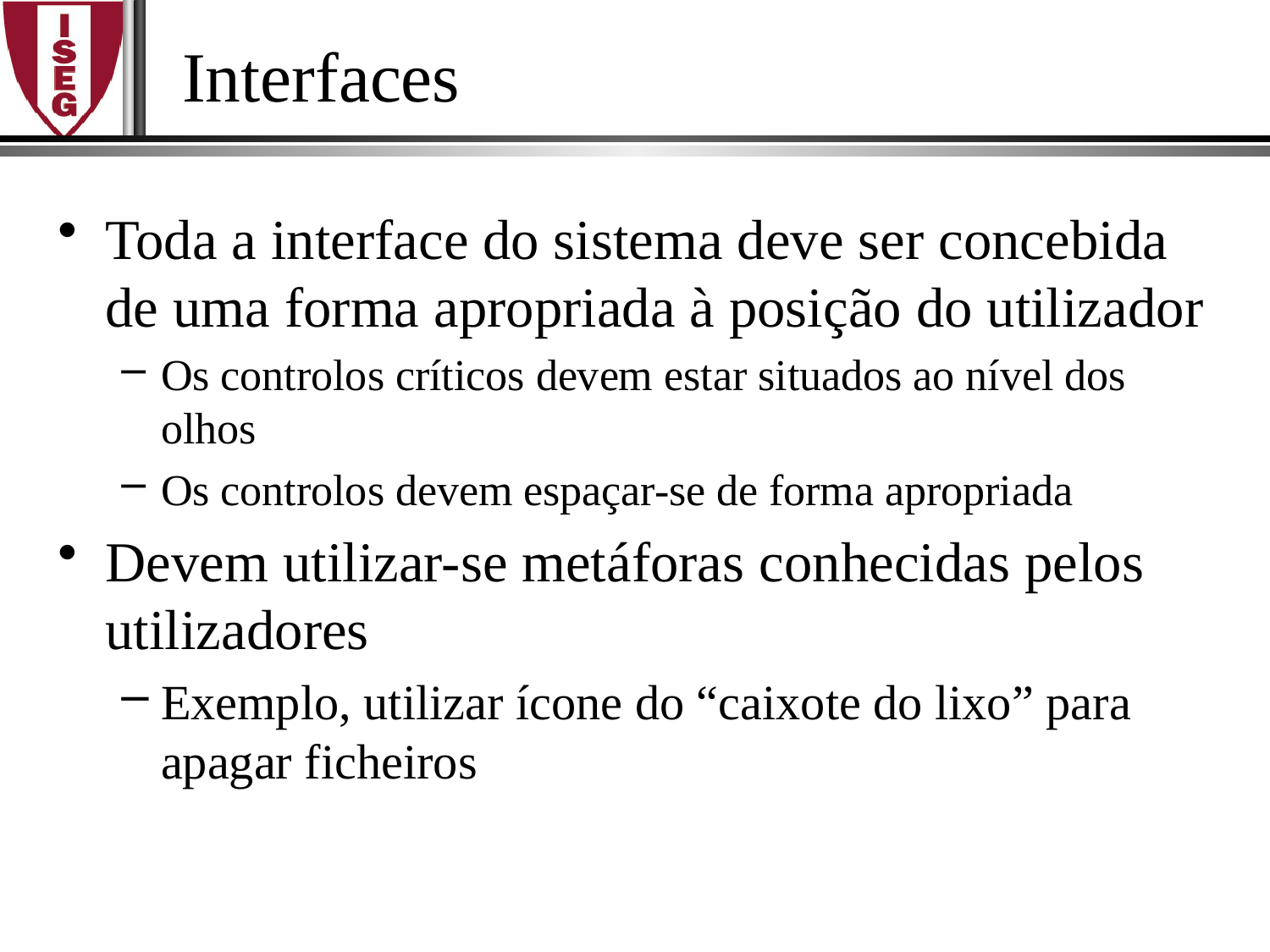

# Interfaces
Toda a interface do sistema deve ser concebida de uma forma apropriada à posição do utilizador
Os controlos críticos devem estar situados ao nível dos olhos
Os controlos devem espaçar-se de forma apropriada
Devem utilizar-se metáforas conhecidas pelos utilizadores
Exemplo, utilizar ícone do “caixote do lixo” para apagar ficheiros